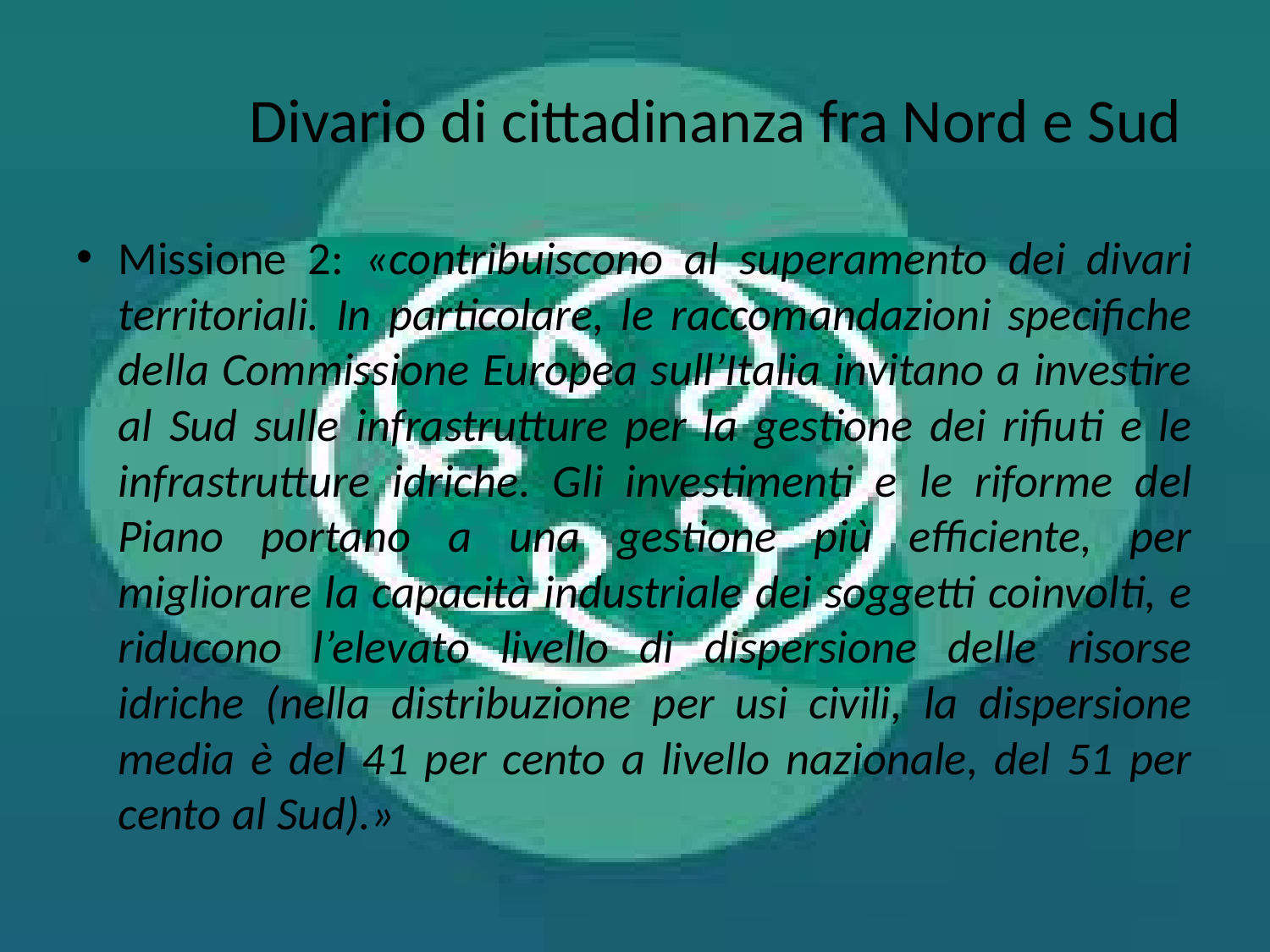

# Divario di cittadinanza fra Nord e Sud
Missione 2: «contribuiscono al superamento dei divari territoriali. In particolare, le raccomandazioni specifiche della Commissione Europea sull’Italia invitano a investire al Sud sulle infrastrutture per la gestione dei rifiuti e le infrastrutture idriche. Gli investimenti e le riforme del Piano portano a una gestione più efficiente, per migliorare la capacità industriale dei soggetti coinvolti, e riducono l’elevato livello di dispersione delle risorse idriche (nella distribuzione per usi civili, la dispersione media è del 41 per cento a livello nazionale, del 51 per cento al Sud).»